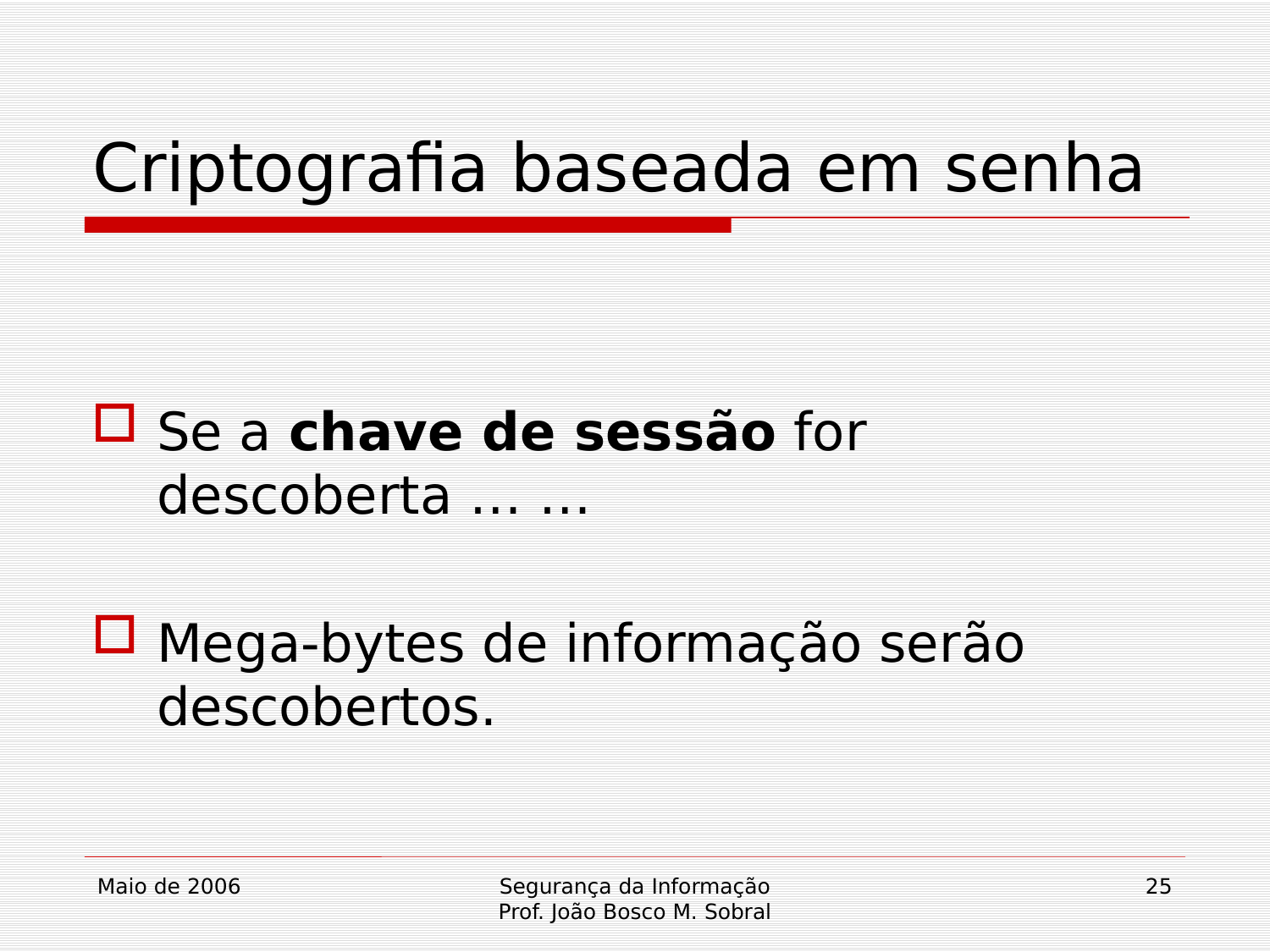

# Criptografia baseada em senha

Se a chave de sessão for descoberta … …

Mega-bytes de informação serão descobertos.

Maio de 2006
Segurança da Informação
Prof. João Bosco M. Sobral
25